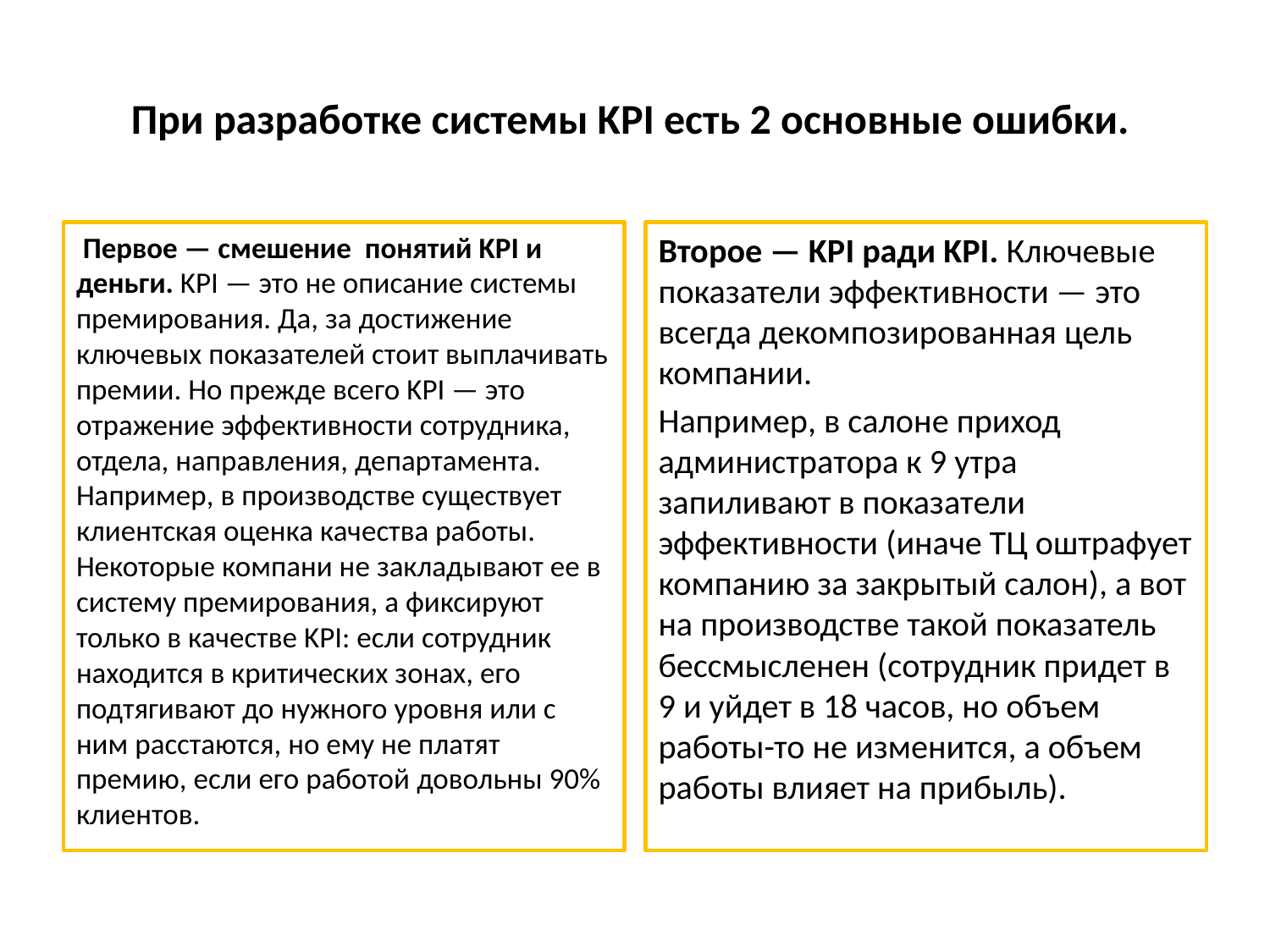

# При разработке системы KPI есть 2 основные ошибки.
 Первое — смешение  понятий KPI и деньги. KPI — это не описание системы премирования. Да, за достижение ключевых показателей стоит выплачивать премии. Но прежде всего KPI — это отражение эффективности сотрудника, отдела, направления, департамента. Например, в производстве существует клиентская оценка качества работы. Некоторые компани не закладывают ее в систему премирования, а фиксируют только в качестве KPI: если сотрудник находится в критических зонах, его подтягивают до нужного уровня или с ним расстаются, но ему не платят премию, если его работой довольны 90% клиентов.
Второе — KPI ради KPI. Ключевые показатели эффективности — это всегда декомпозированная цель компании.
Например, в салоне приход администратора к 9 утра запиливают в показатели эффективности (иначе ТЦ оштрафует компанию за закрытый салон), а вот на производстве такой показатель бессмысленен (сотрудник придет в 9 и уйдет в 18 часов, но объем работы-то не изменится, а объем работы влияет на прибыль).